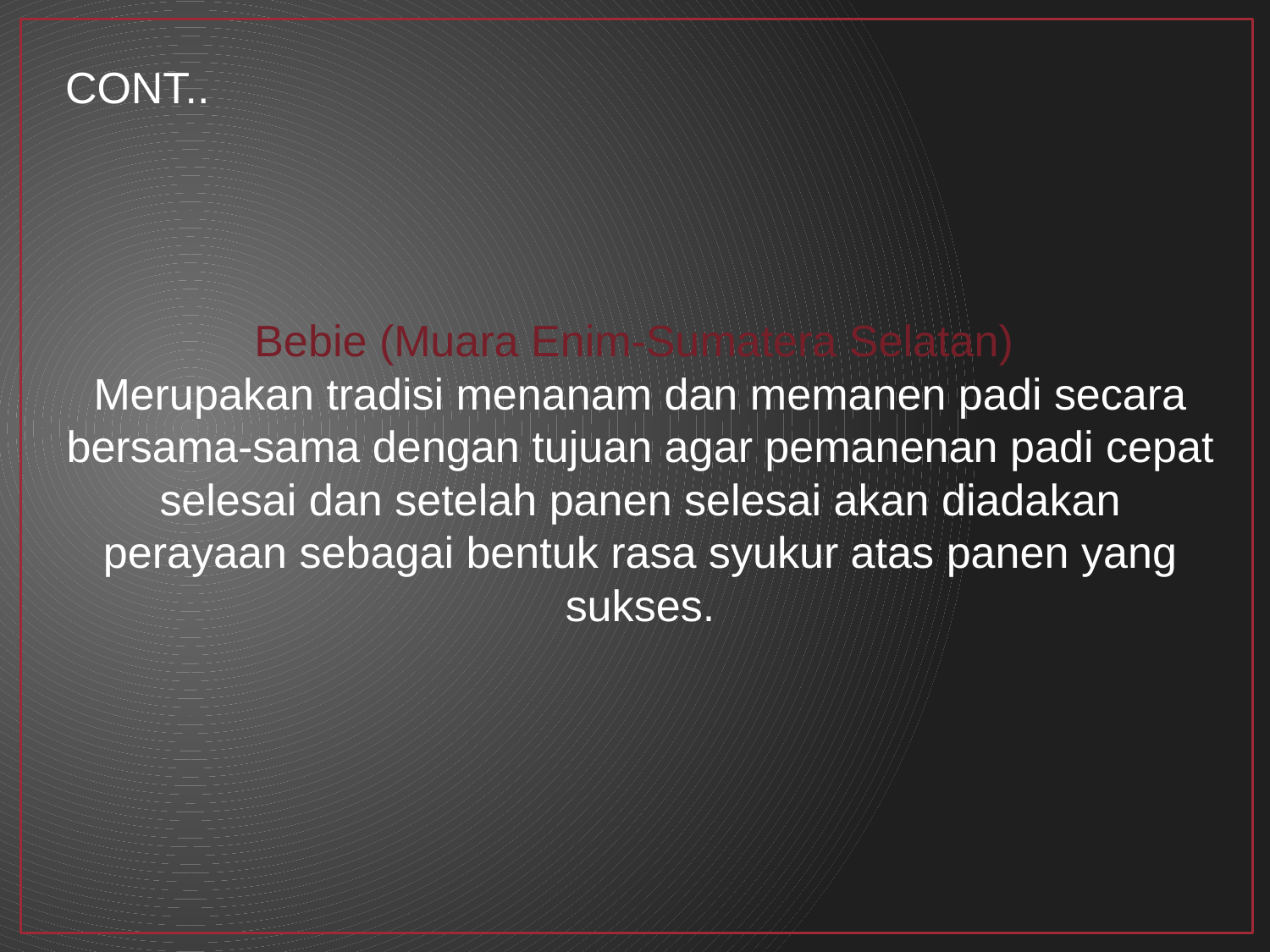

CONT..
Bebie (Muara Enim-Sumatera Selatan)
Merupakan tradisi menanam dan memanen padi secara bersama-sama dengan tujuan agar pemanenan padi cepat selesai dan setelah panen selesai akan diadakan perayaan sebagai bentuk rasa syukur atas panen yang sukses.